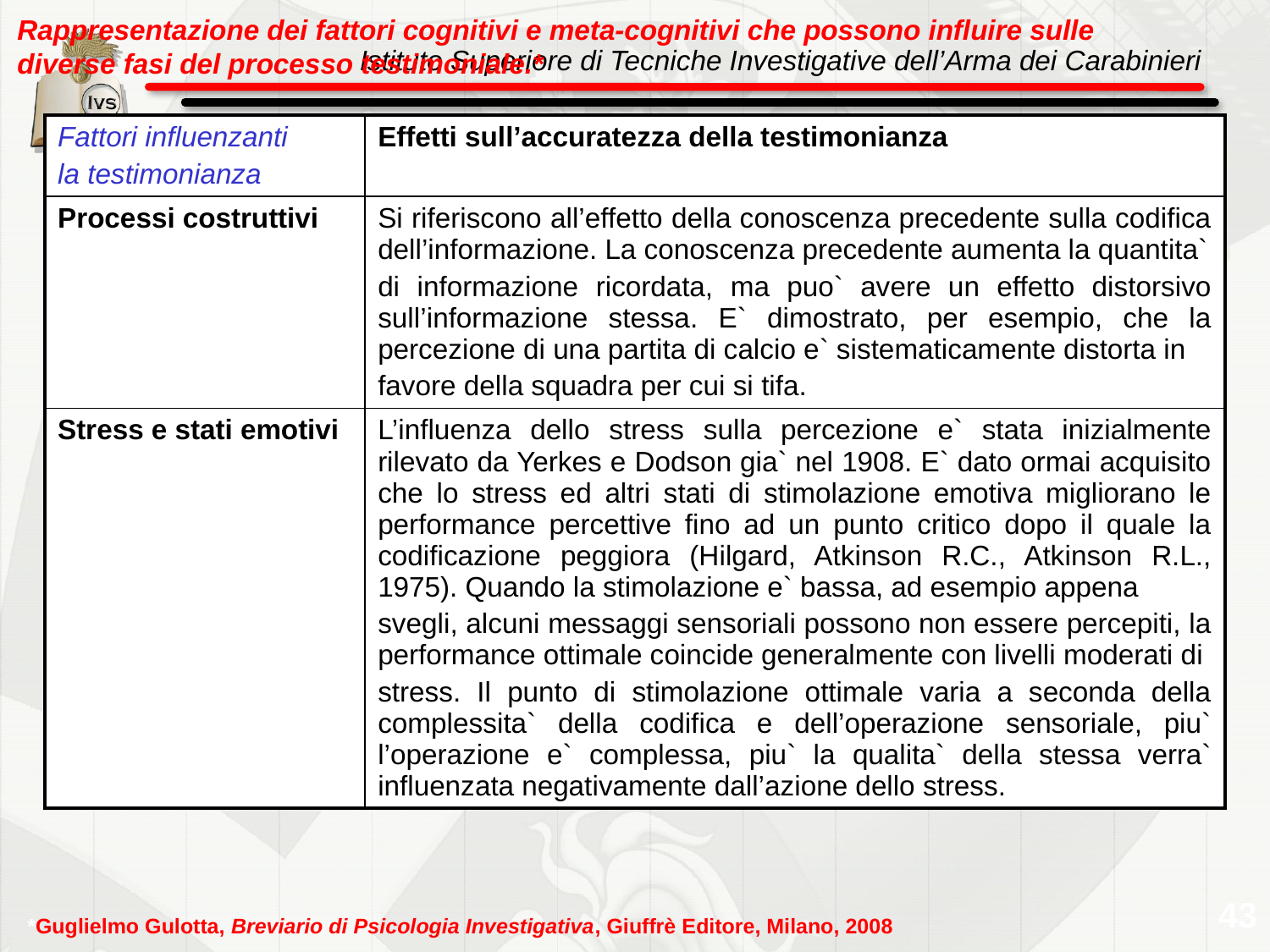

Rappresentazione dei fattori cognitivi e meta-cognitivi che possono influire sulle diverse fasi del processo testimoniale.*
| Fattori influenzanti la testimonianza | Effetti sull’accuratezza della testimonianza |
| --- | --- |
| Processi costruttivi | Si riferiscono all’effetto della conoscenza precedente sulla codifica dell’informazione. La conoscenza precedente aumenta la quantita` di informazione ricordata, ma puo` avere un effetto distorsivo sull’informazione stessa. E` dimostrato, per esempio, che la percezione di una partita di calcio e` sistematicamente distorta in favore della squadra per cui si tifa. |
| Stress e stati emotivi | L’influenza dello stress sulla percezione e` stata inizialmente rilevato da Yerkes e Dodson gia` nel 1908. E` dato ormai acquisito che lo stress ed altri stati di stimolazione emotiva migliorano le performance percettive fino ad un punto critico dopo il quale la codificazione peggiora (Hilgard, Atkinson R.C., Atkinson R.L., 1975). Quando la stimolazione e` bassa, ad esempio appena svegli, alcuni messaggi sensoriali possono non essere percepiti, la performance ottimale coincide generalmente con livelli moderati di stress. Il punto di stimolazione ottimale varia a seconda della complessita` della codifica e dell’operazione sensoriale, piu` l’operazione e` complessa, piu` la qualita` della stessa verra` influenzata negativamente dall’azione dello stress. |
43

*Guglielmo Gulotta, Breviario di Psicologia Investigativa, Giuffrè Editore, Milano, 2008